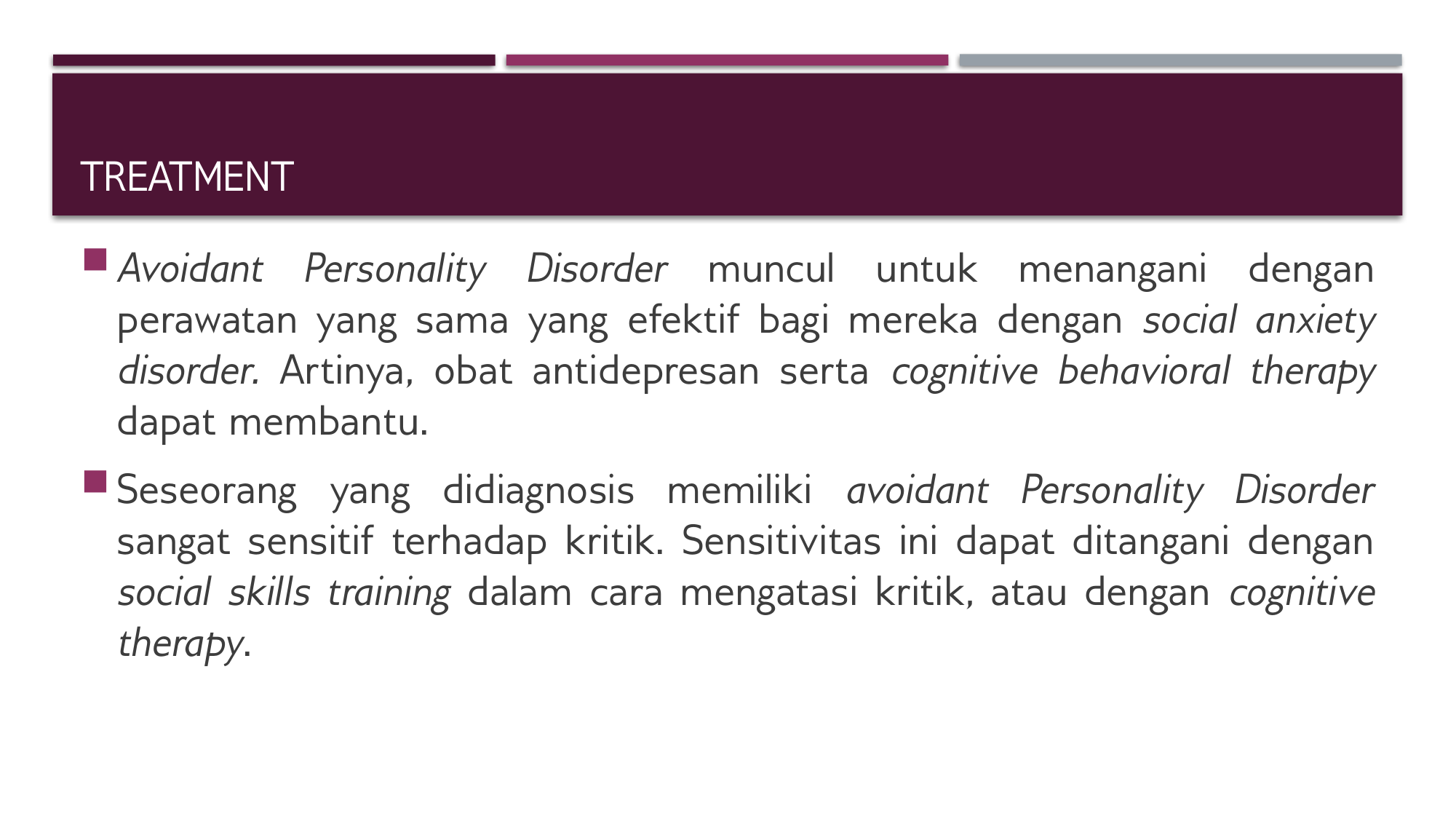

# Treatment
Avoidant Personality Disorder muncul untuk menangani dengan perawatan yang sama yang efektif bagi mereka dengan social anxiety disorder. Artinya, obat antidepresan serta cognitive behavioral therapy dapat membantu.
Seseorang yang didiagnosis memiliki avoidant Personality Disorder sangat sensitif terhadap kritik. Sensitivitas ini dapat ditangani dengan social skills training dalam cara mengatasi kritik, atau dengan cognitive therapy.